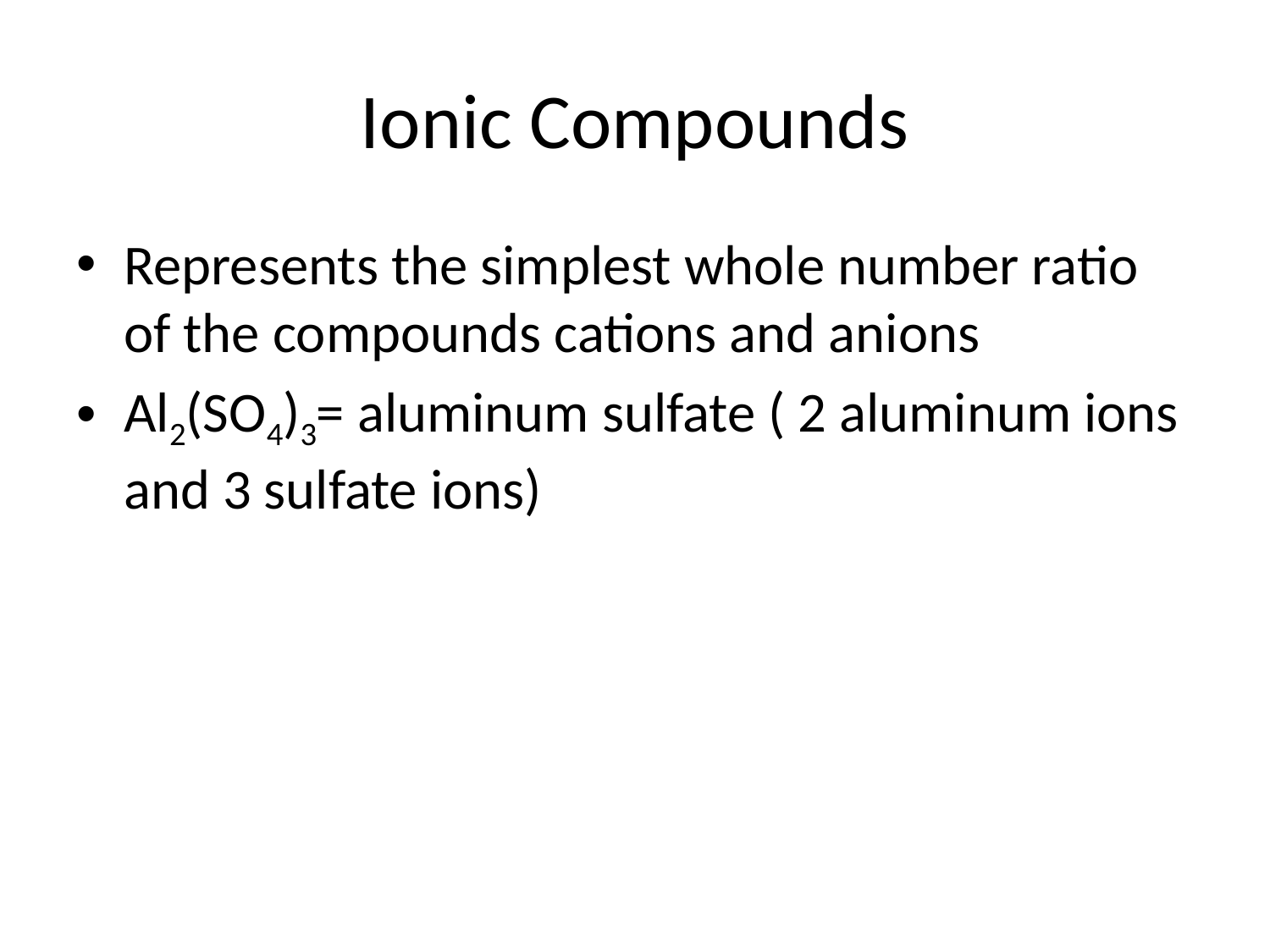

# Ionic Compounds
Represents the simplest whole number ratio of the compounds cations and anions
Al2(SO4)3= aluminum sulfate ( 2 aluminum ions and 3 sulfate ions)